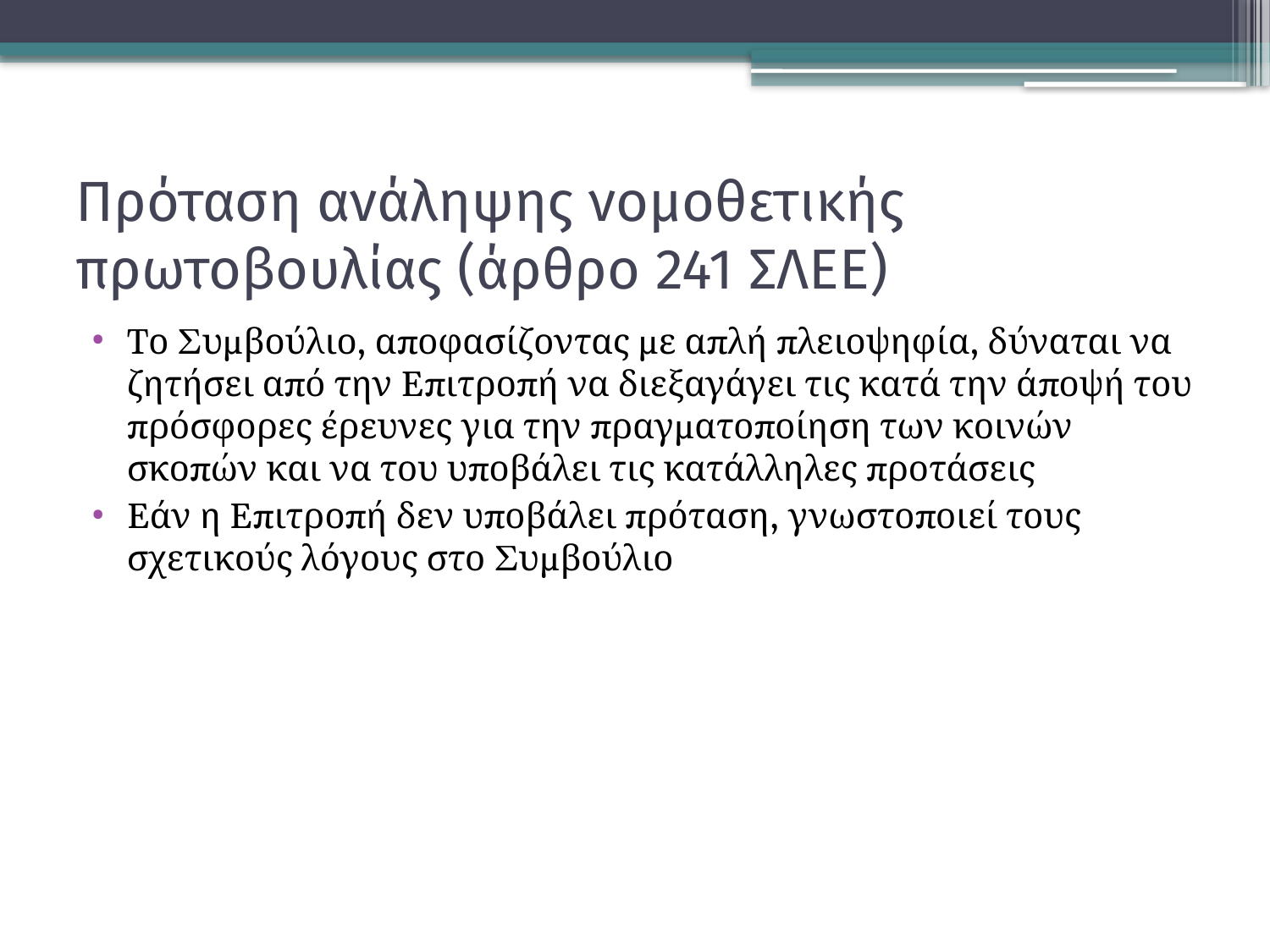

# Πρόταση ανάληψης νομοθετικής πρωτοβουλίας (άρθρο 241 ΣΛΕΕ)
Το Συμβούλιο, αποφασίζοντας με απλή πλειοψηφία, δύναται να ζητήσει από την Επιτροπή να διεξαγάγει τις κατά την άποψή του πρόσφορες έρευνες για την πραγματοποίηση των κοινών σκοπών και να του υποβάλει τις κατάλληλες προτάσεις
Εάν η Επιτροπή δεν υποβάλει πρόταση, γνωστοποιεί τους σχετικούς λόγους στο Συμβούλιο